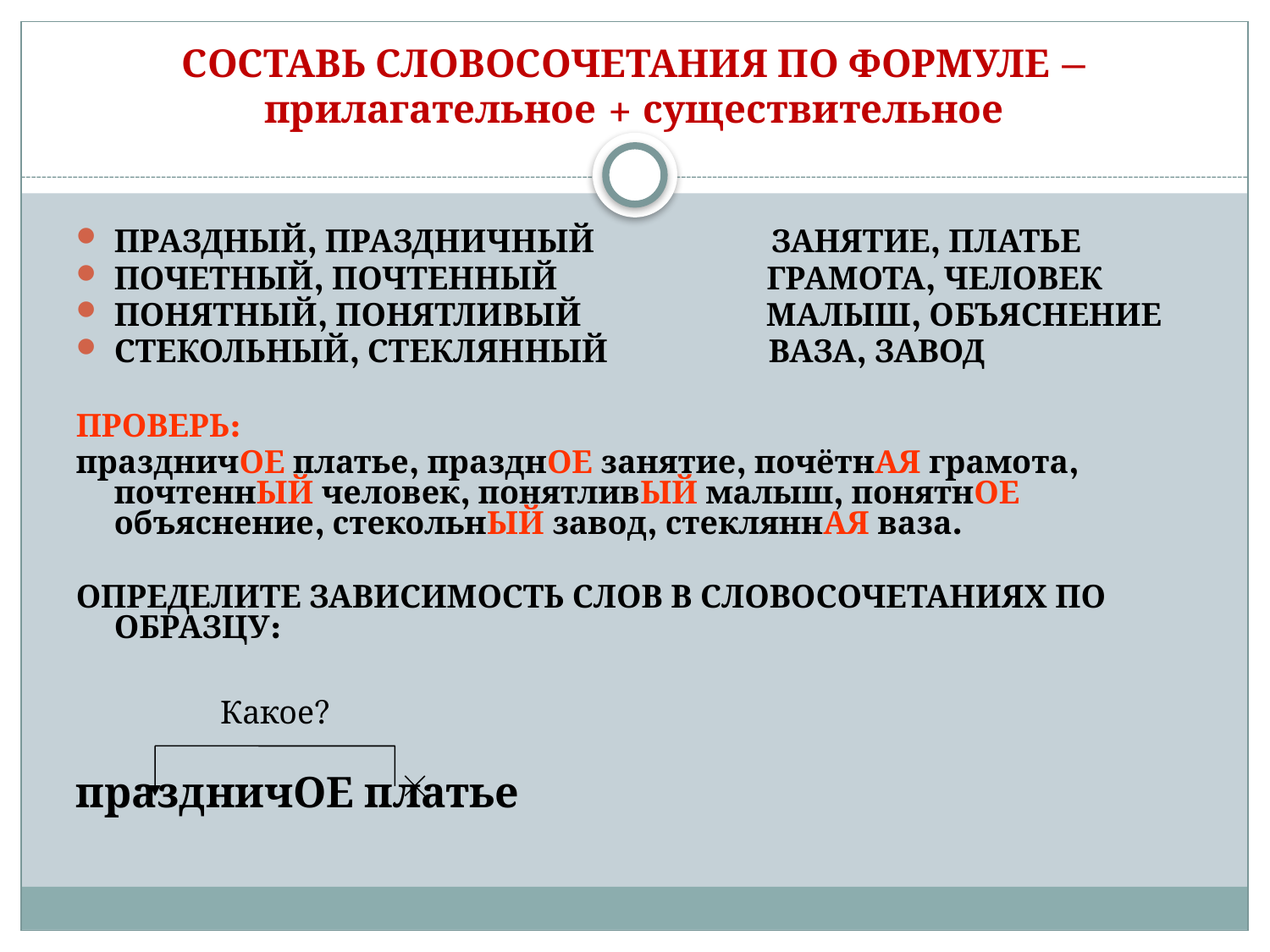

# СОСТАВЬ СЛОВОСОЧЕТАНИЯ ПО ФОРМУЛЕ – прилагательное + существительное
ПРАЗДНЫЙ, ПРАЗДНИЧНЫЙ                      ЗАНЯТИЕ, ПЛАТЬЕ
ПОЧЕТНЫЙ, ПОЧТЕННЫЙ                          ГРАМОТА, ЧЕЛОВЕК
ПОНЯТНЫЙ, ПОНЯТЛИВЫЙ                       МАЛЫШ, ОБЪЯСНЕНИЕ
СТЕКОЛЬНЫЙ, СТЕКЛЯННЫЙ                    ВАЗА, ЗАВОД

ПРОВЕРЬ:
праздничОЕ платье, празднОЕ занятие, почётнАЯ грамота, почтеннЫЙ человек, понятливЫЙ малыш, понятнОЕ объяснение, стекольнЫЙ завод, стекляннАЯ ваза.

ОПРЕДЕЛИТЕ ЗАВИСИМОСТЬ СЛОВ В СЛОВОСОЧЕТАНИЯХ ПО ОБРАЗЦУ:

праздничОЕ платье
Какое?